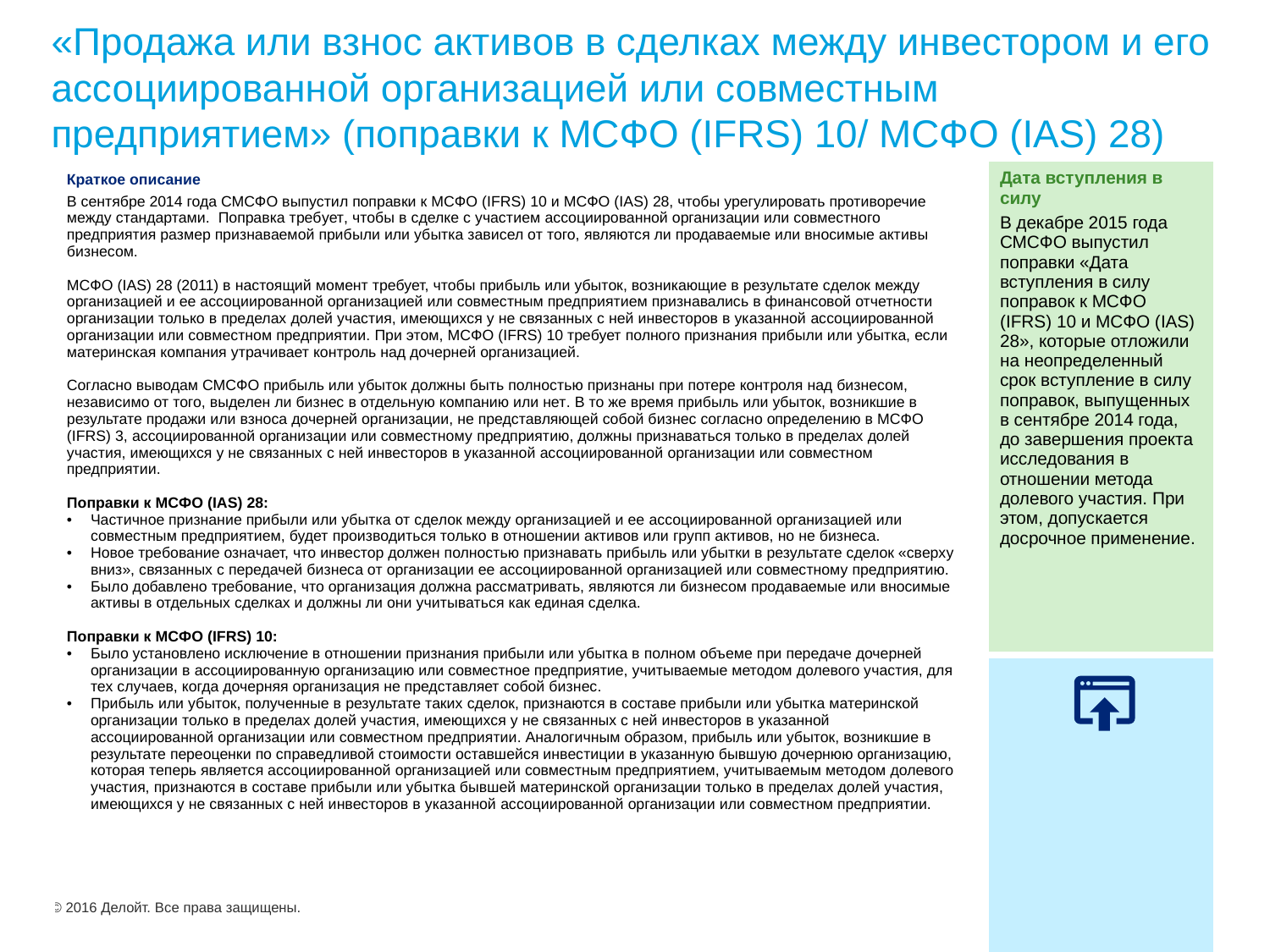

# «Продажа или взнос активов в сделках между инвестором и его ассоциированной организацией или совместным предприятием» (поправки к МСФО (IFRS) 10/ МСФО (IAS) 28)
| Краткое описание В сентябре 2014 года СМСФО выпустил поправки к МСФО (IFRS) 10 и МСФО (IAS) 28, чтобы урегулировать противоречие между стандартами. Поправка требует, чтобы в сделке с участием ассоциированной организации или совместного предприятия размер признаваемой прибыли или убытка зависел от того, являются ли продаваемые или вносимые активы бизнесом. МСФО (IAS) 28 (2011) в настоящий момент требует, чтобы прибыль или убыток, возникающие в результате сделок между организацией и ее ассоциированной организацией или совместным предприятием признавались в финансовой отчетности организации только в пределах долей участия, имеющихся у не связанных с ней инвесторов в указанной ассоциированной организации или совместном предприятии. При этом, МСФО (IFRS) 10 требует полного признания прибыли или убытка, если материнская компания утрачивает контроль над дочерней организацией. Согласно выводам СМСФО прибыль или убыток должны быть полностью признаны при потере контроля над бизнесом, независимо от того, выделен ли бизнес в отдельную компанию или нет. В то же время прибыль или убыток, возникшие в результате продажи или взноса дочерней организации, не представляющей собой бизнес согласно определению в МСФО (IFRS) 3, ассоциированной организации или совместному предприятию, должны признаваться только в пределах долей участия, имеющихся у не связанных с ней инвесторов в указанной ассоциированной организации или совместном предприятии. Поправки к МСФО (IAS) 28: Частичное признание прибыли или убытка от сделок между организацией и ее ассоциированной организацией или совместным предприятием, будет производиться только в отношении активов или групп активов, но не бизнеса. Новое требование означает, что инвестор должен полностью признавать прибыль или убытки в результате сделок «сверху вниз», связанных с передачей бизнеса от организации ее ассоциированной организацией или совместному предприятию. Было добавлено требование, что организация должна рассматривать, являются ли бизнесом продаваемые или вносимые активы в отдельных сделках и должны ли они учитываться как единая сделка. Поправки к МСФО (IFRS) 10: Было установлено исключение в отношении признания прибыли или убытка в полном объеме при передаче дочерней организации в ассоциированную организацию или совместное предприятие, учитываемые методом долевого участия, для тех случаев, когда дочерняя организация не представляет собой бизнес. Прибыль или убыток, полученные в результате таких сделок, признаются в составе прибыли или убытка материнской организации только в пределах долей участия, имеющихся у не связанных с ней инвесторов в указанной ассоциированной организации или совместном предприятии. Аналогичным образом, прибыль или убыток, возникшие в результате переоценки по справедливой стоимости оставшейся инвестиции в указанную бывшую дочернюю организацию, которая теперь является ассоциированной организацией или совместным предприятием, учитываемым методом долевого участия, признаются в составе прибыли или убытка бывшей материнской организации только в пределах долей участия, имеющихся у не связанных с ней инвесторов в указанной ассоциированной организации или совместном предприятии. | Дата вступления в силу В декабре 2015 года СМСФО выпустил поправки «Дата вступления в силу поправок к МСФО (IFRS) 10 и МСФО (IAS) 28», которые отложили на неопределенный срок вступление в силу поправок, выпущенных в сентябре 2014 года, до завершения проекта исследования в отношении метода долевого участия. При этом, допускается досрочное применение. |
| --- | --- |
|  | Более подробную информацию вы можете найти на нашем веб-сайте IAS Plus, нажав здесь |

© 2016 Делойт. Все права защищены.
26